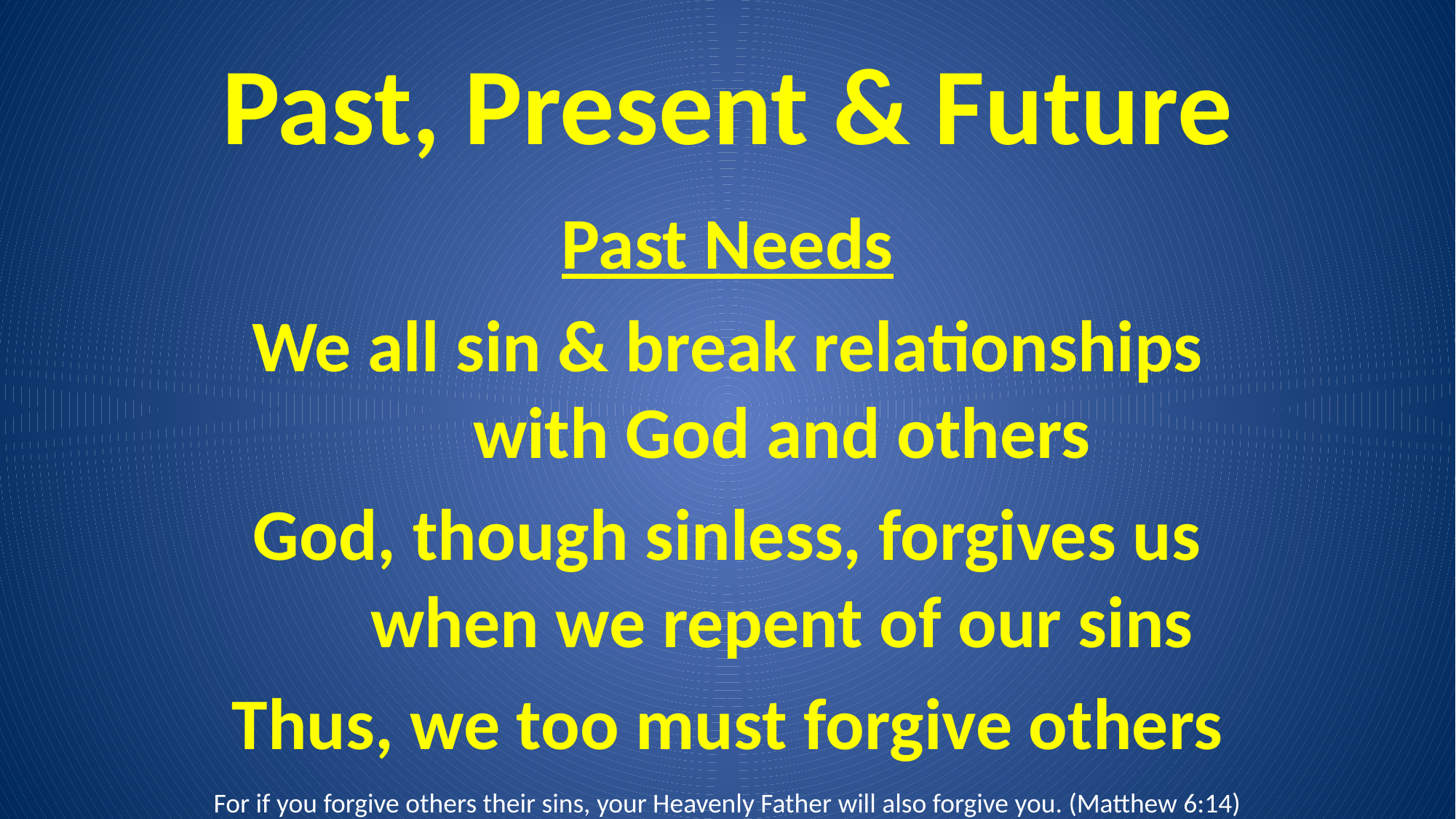

# Past, Present & Future
Past Needs
We all sin & break relationships with God and others
God, though sinless, forgives us when we repent of our sins
Thus, we too must forgive others

For if you forgive others their sins, your Heavenly Father will also forgive you. (Matthew 6:14)